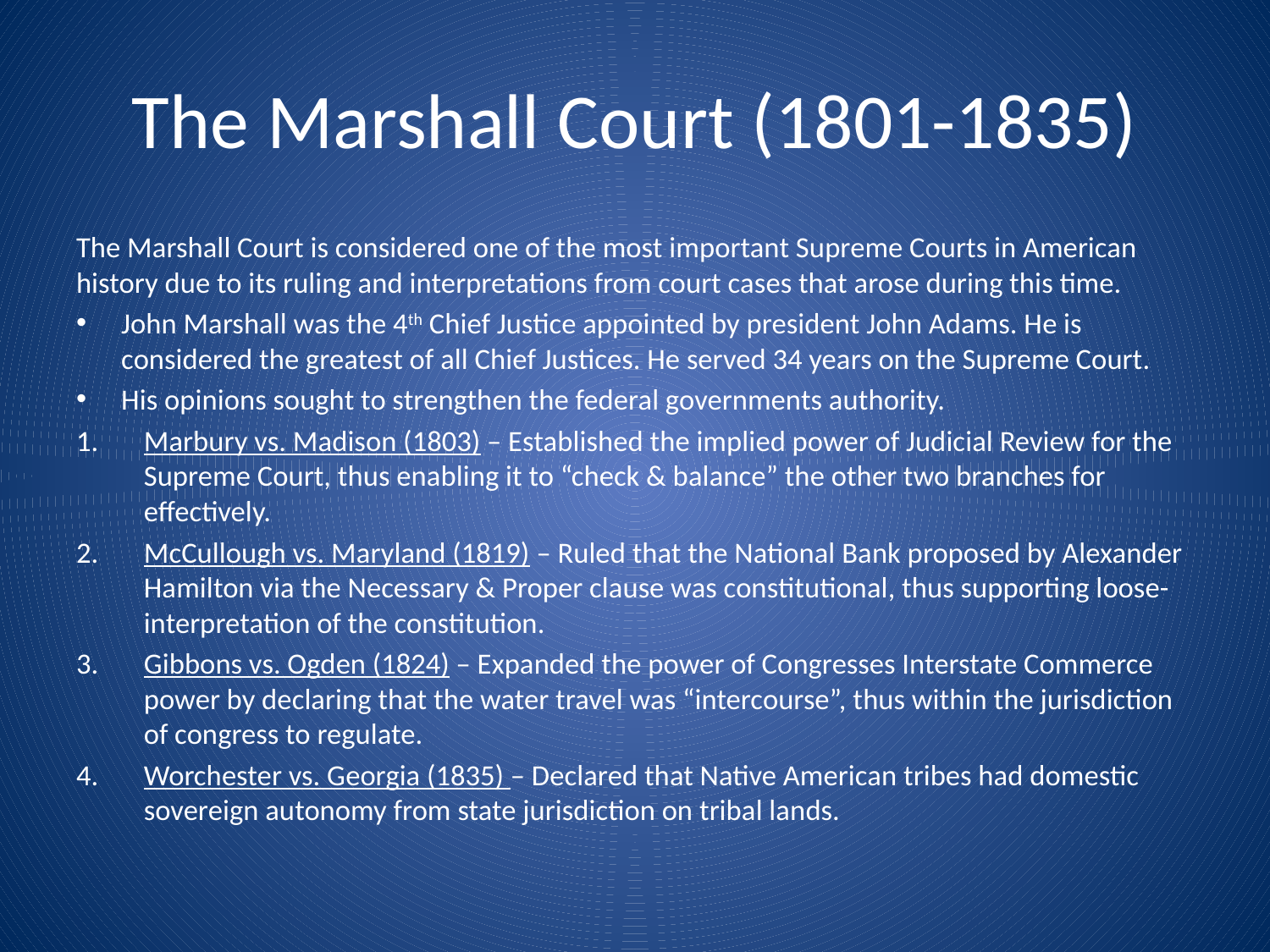

# The Marshall Court (1801-1835)
The Marshall Court is considered one of the most important Supreme Courts in American history due to its ruling and interpretations from court cases that arose during this time.
John Marshall was the 4th Chief Justice appointed by president John Adams. He is considered the greatest of all Chief Justices. He served 34 years on the Supreme Court.
His opinions sought to strengthen the federal governments authority.
Marbury vs. Madison (1803) – Established the implied power of Judicial Review for the Supreme Court, thus enabling it to “check & balance” the other two branches for effectively.
McCullough vs. Maryland (1819) – Ruled that the National Bank proposed by Alexander Hamilton via the Necessary & Proper clause was constitutional, thus supporting loose-interpretation of the constitution.
Gibbons vs. Ogden (1824) – Expanded the power of Congresses Interstate Commerce power by declaring that the water travel was “intercourse”, thus within the jurisdiction of congress to regulate.
Worchester vs. Georgia (1835) – Declared that Native American tribes had domestic sovereign autonomy from state jurisdiction on tribal lands.